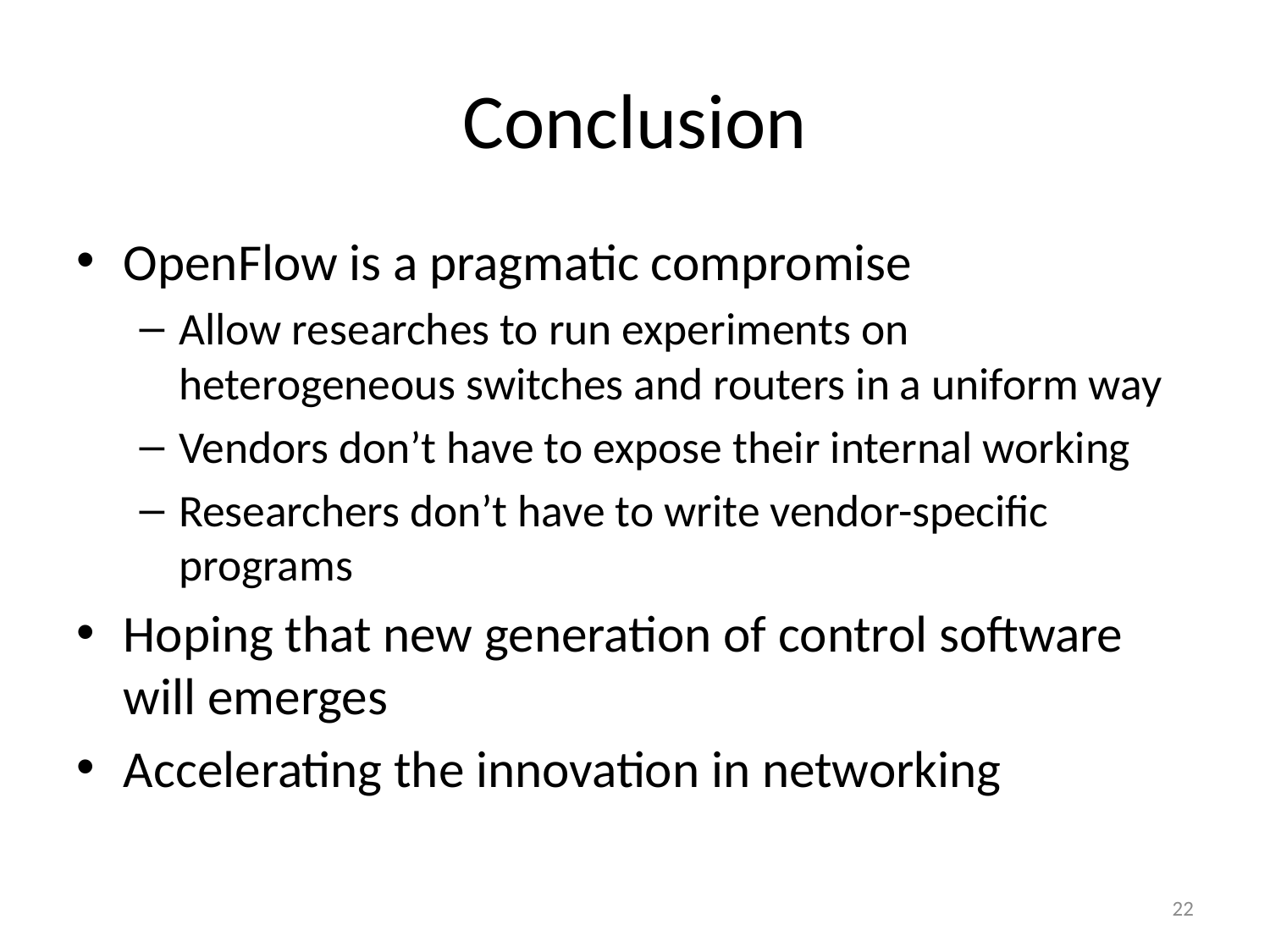

# Conclusion
OpenFlow is a pragmatic compromise
Allow researches to run experiments on heterogeneous switches and routers in a uniform way
Vendors don’t have to expose their internal working
Researchers don’t have to write vendor-specific programs
Hoping that new generation of control software will emerges
Accelerating the innovation in networking
22